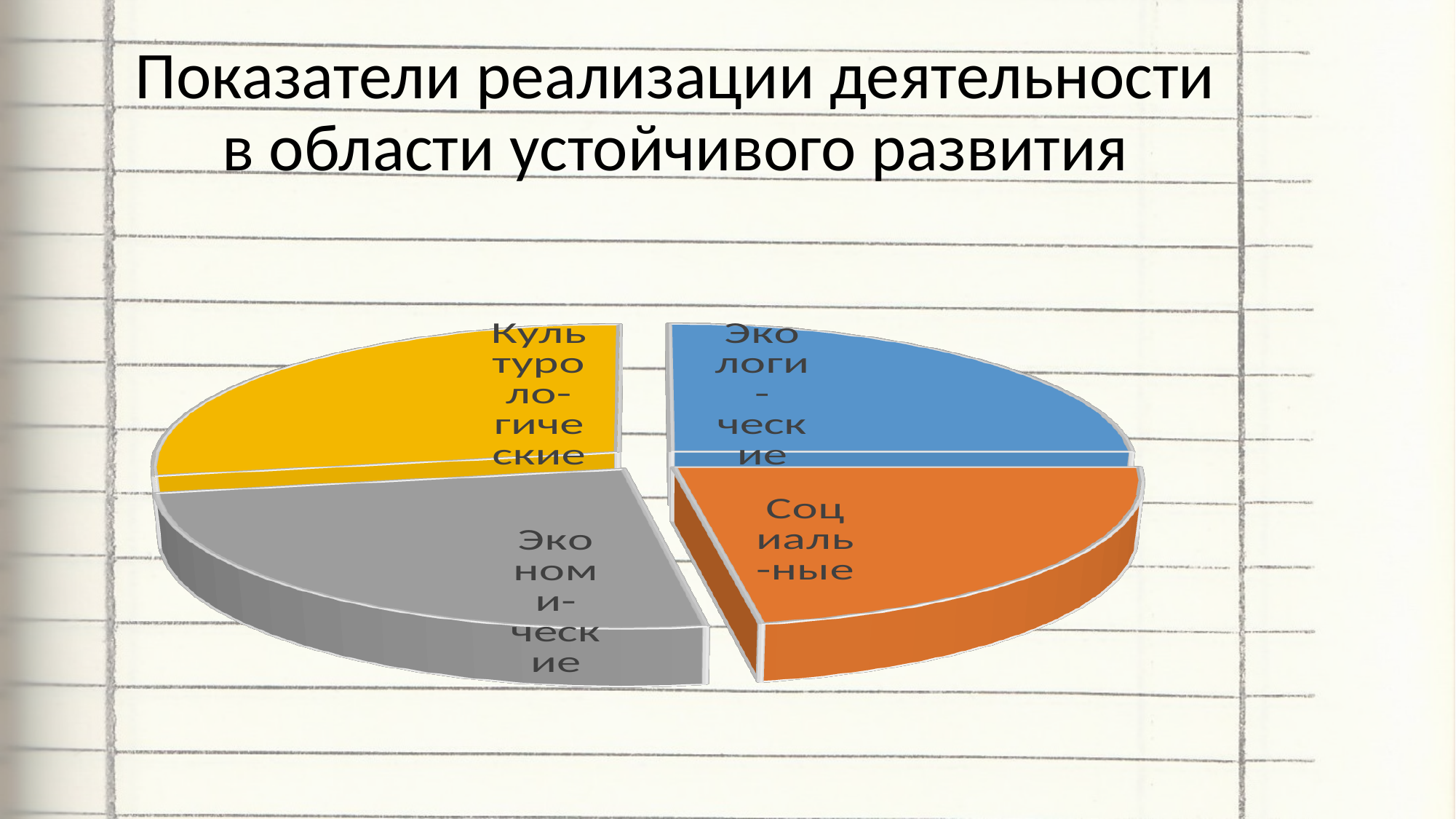

# Показатели реализации деятельности в области устойчивого развития

[unsupported chart]